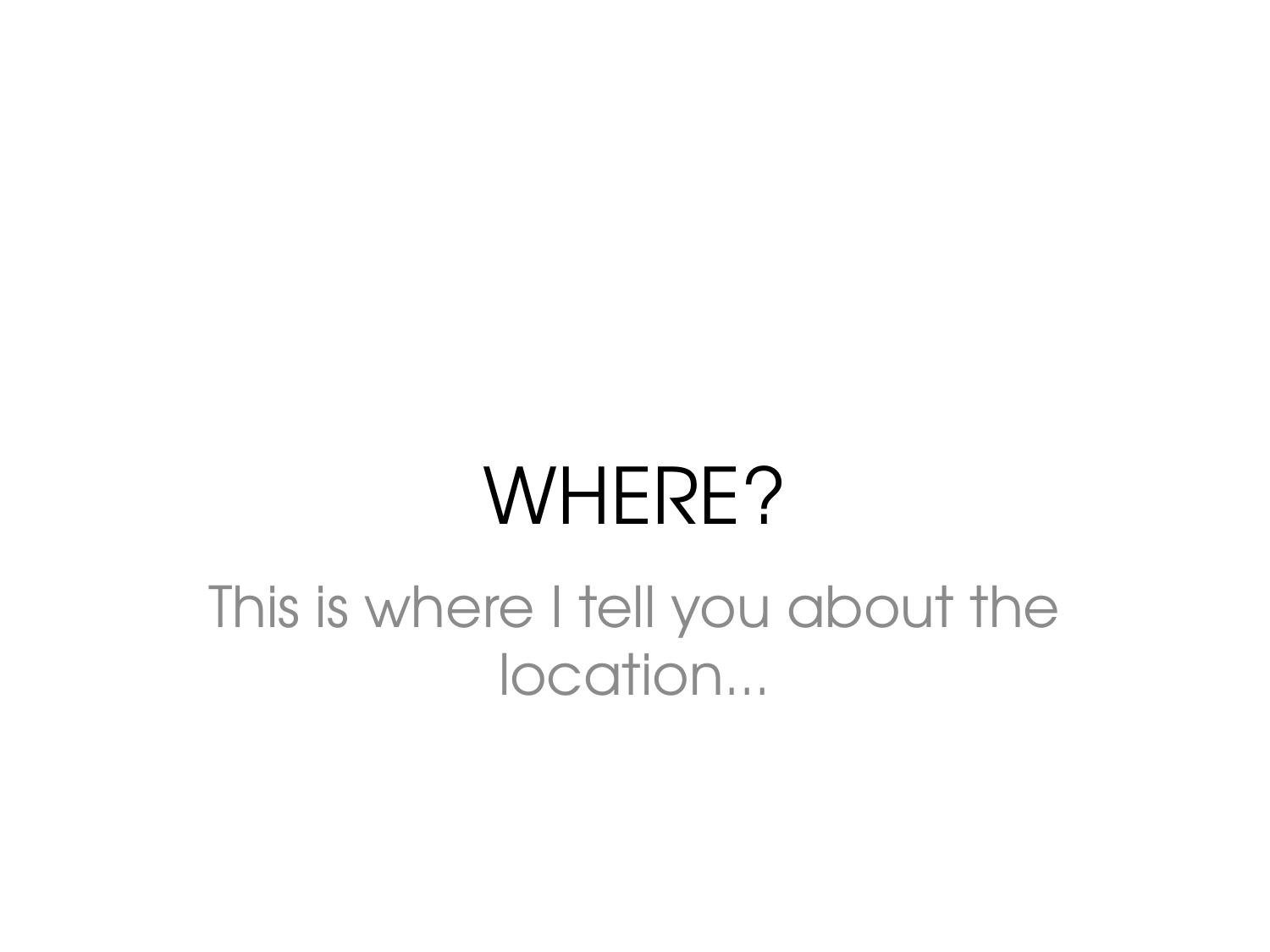

# WHERE?
This is where I tell you about the location...